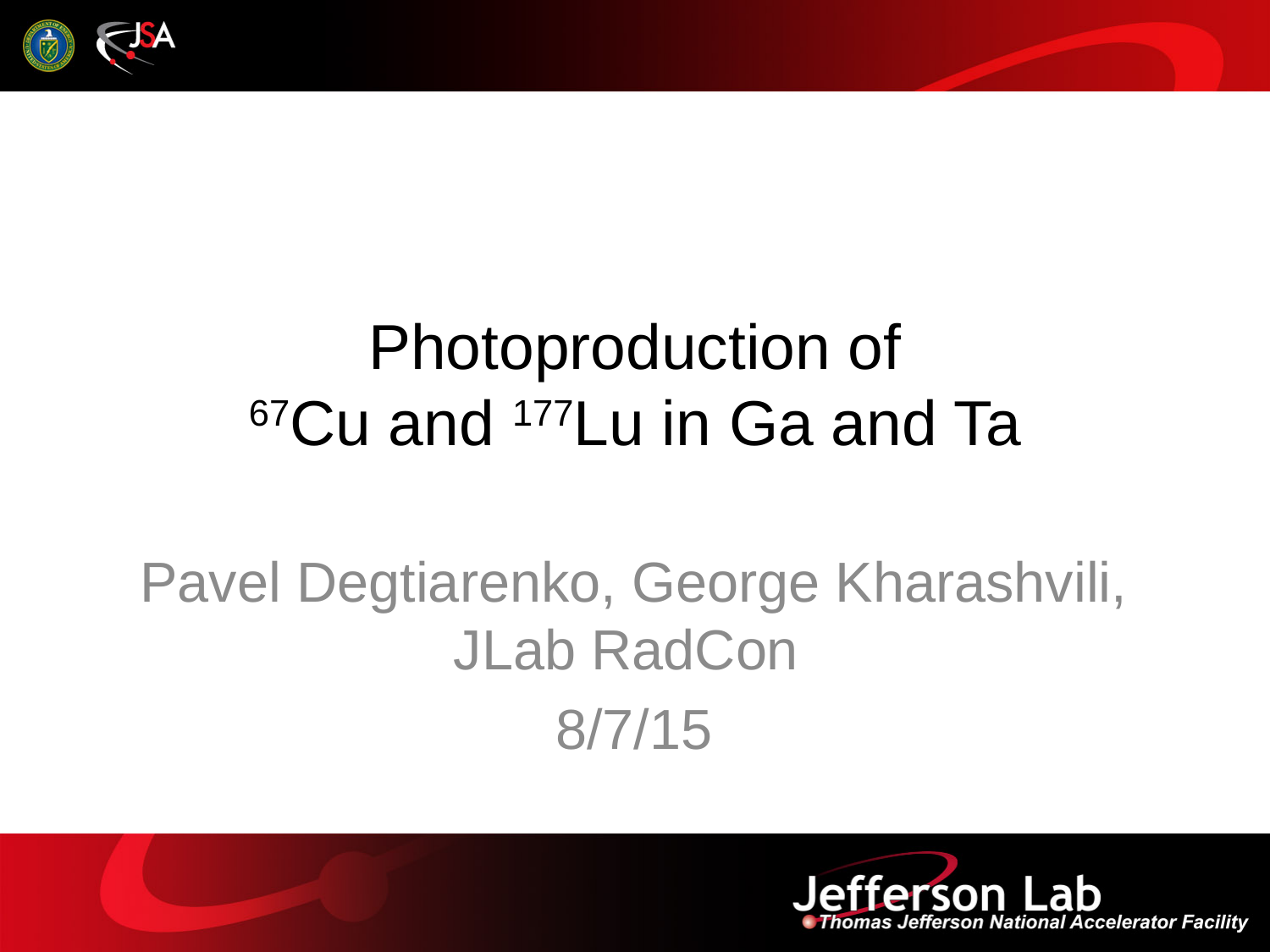

# Photoproduction of 67Cu and 177Lu in Ga and Ta
Pavel Degtiarenko, George Kharashvili, JLab RadCon
8/7/15